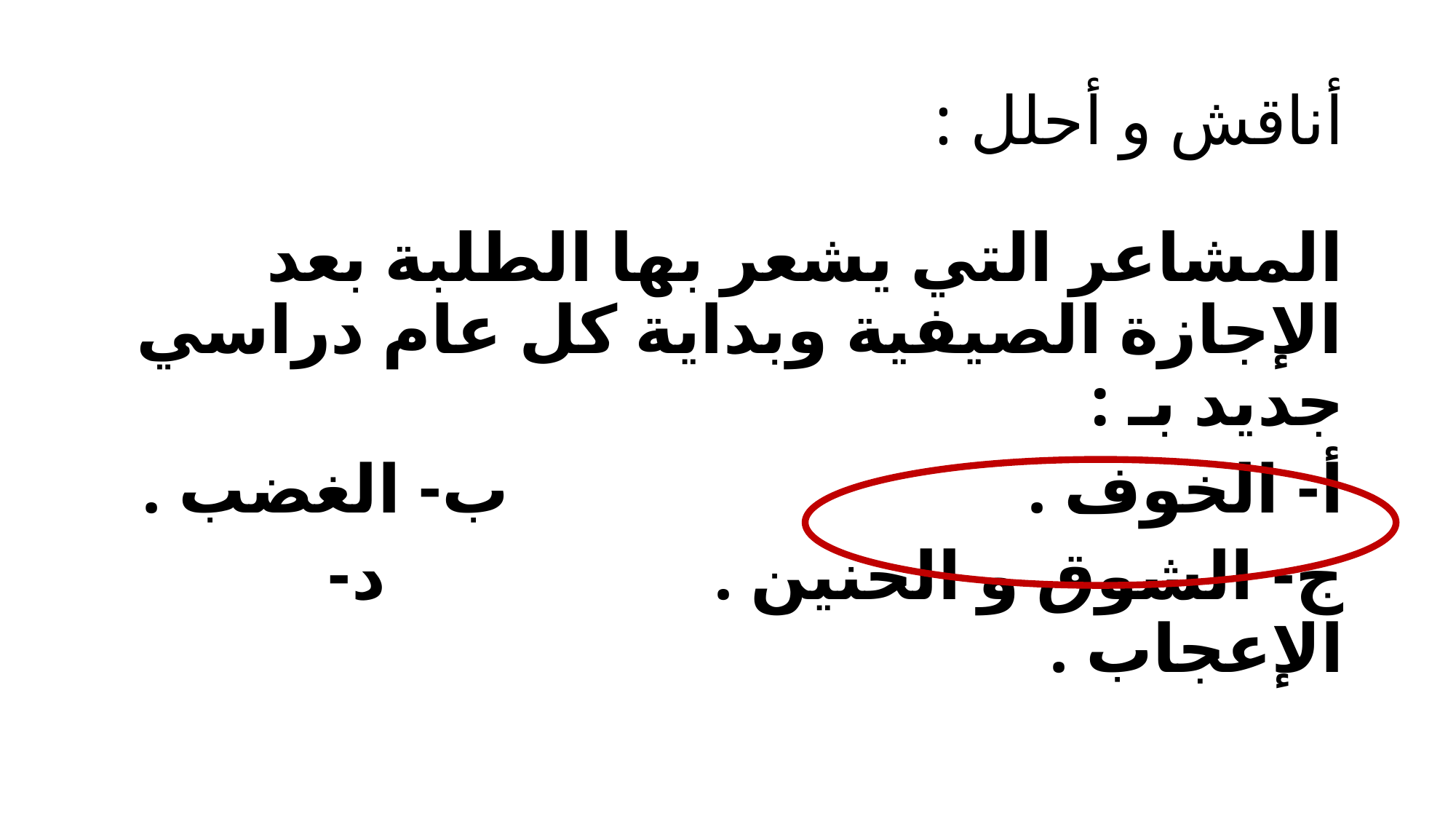

# أناقش و أحلل :
المشاعر التي يشعر بها الطلبة بعد الإجازة الصيفية وبداية كل عام دراسي جديد بـ :
أ- الخوف .                              ب- الغضب .
ج- الشوق و الحنين .                   د- الإعجاب .